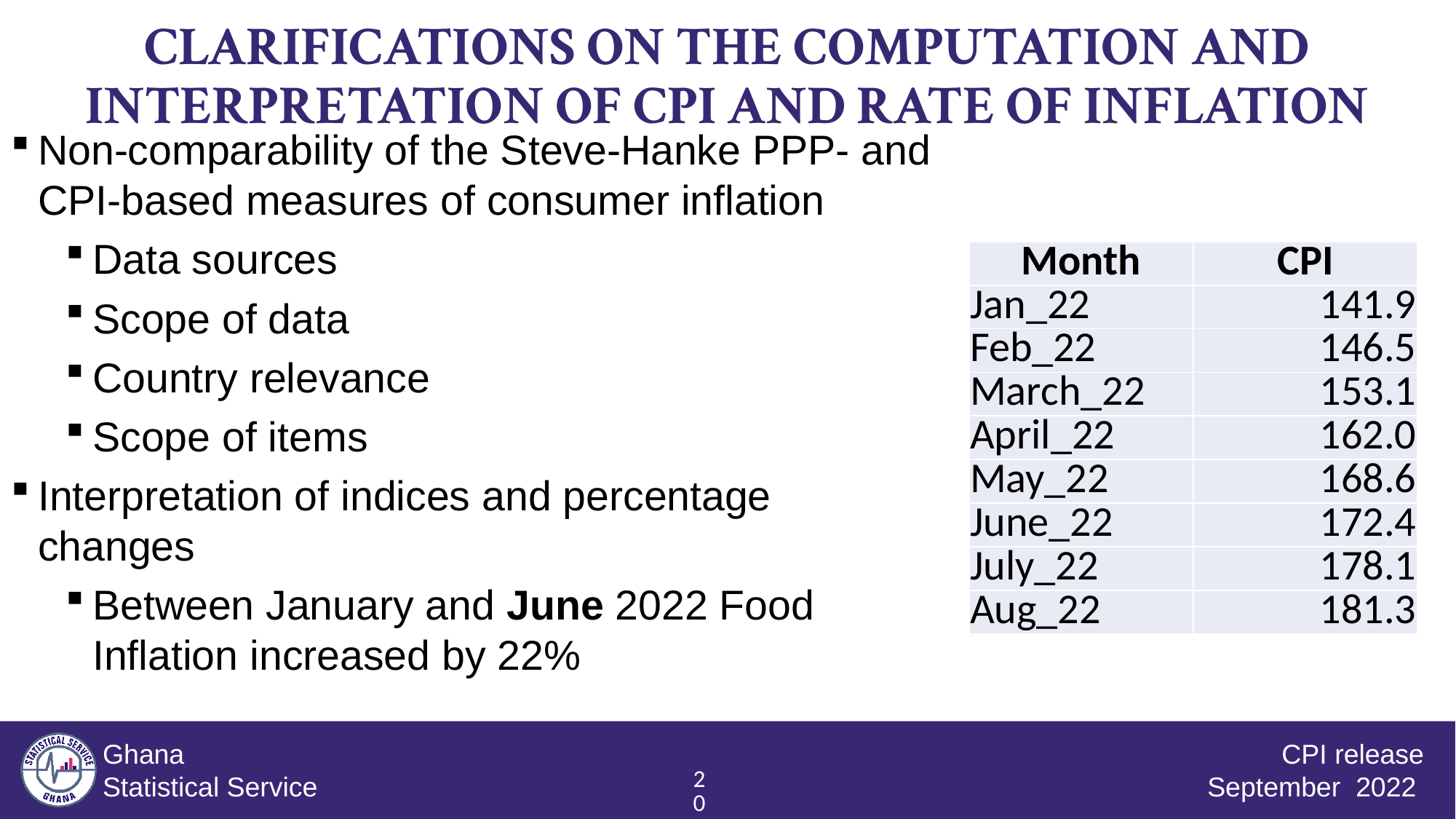

CLARIFICATIONS ON THE COMPUTATION AND INTERPRETATION OF CPI AND RATE OF INFLATION
Non-comparability of the Steve-Hanke PPP- and CPI-based measures of consumer inflation
Data sources
Scope of data
Country relevance
Scope of items
Interpretation of indices and percentage changes
Between January and June 2022 Food Inflation increased by 22%

| Month | CPI |
| --- | --- |
| Jan\_22 | 141.9 |
| Feb\_22 | 146.5 |
| March\_22 | 153.1 |
| April\_22 | 162.0 |
| May\_22 | 168.6 |
| June\_22 | 172.4 |
| July\_22 | 178.1 |
| Aug\_22 | 181.3 |
20